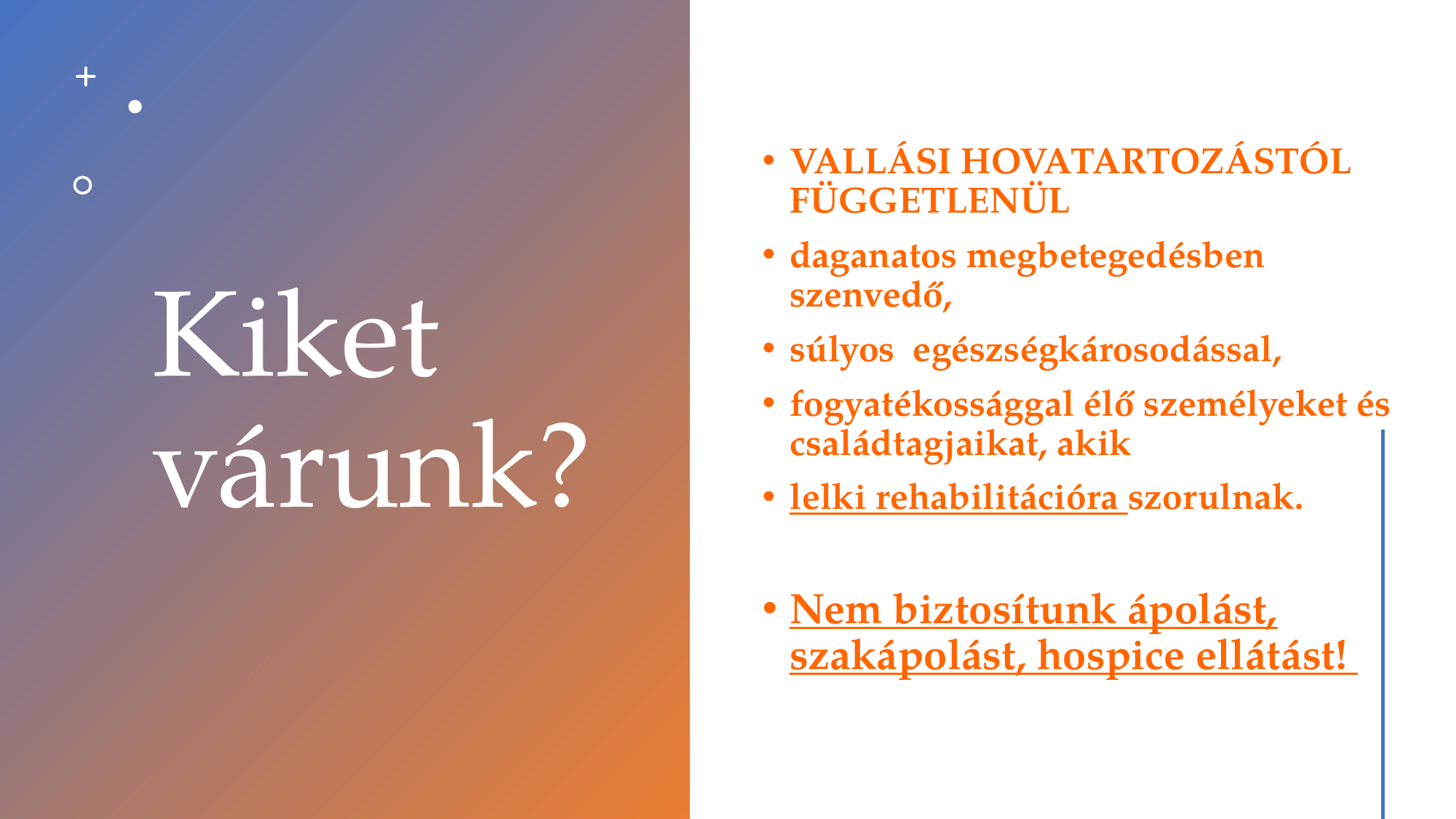

# Kiket várunk?
VALLÁSI HOVATARTOZÁSTÓL FÜGGETLENÜL
daganatos megbetegedésben szenvedő,
súlyos  egészségkárosodással,
fogyatékossággal élő személyeket és családtagjaikat, akik
lelki rehabilitációra szorulnak.

Nem biztosítunk ápolást, szakápolást, hospice ellátást!